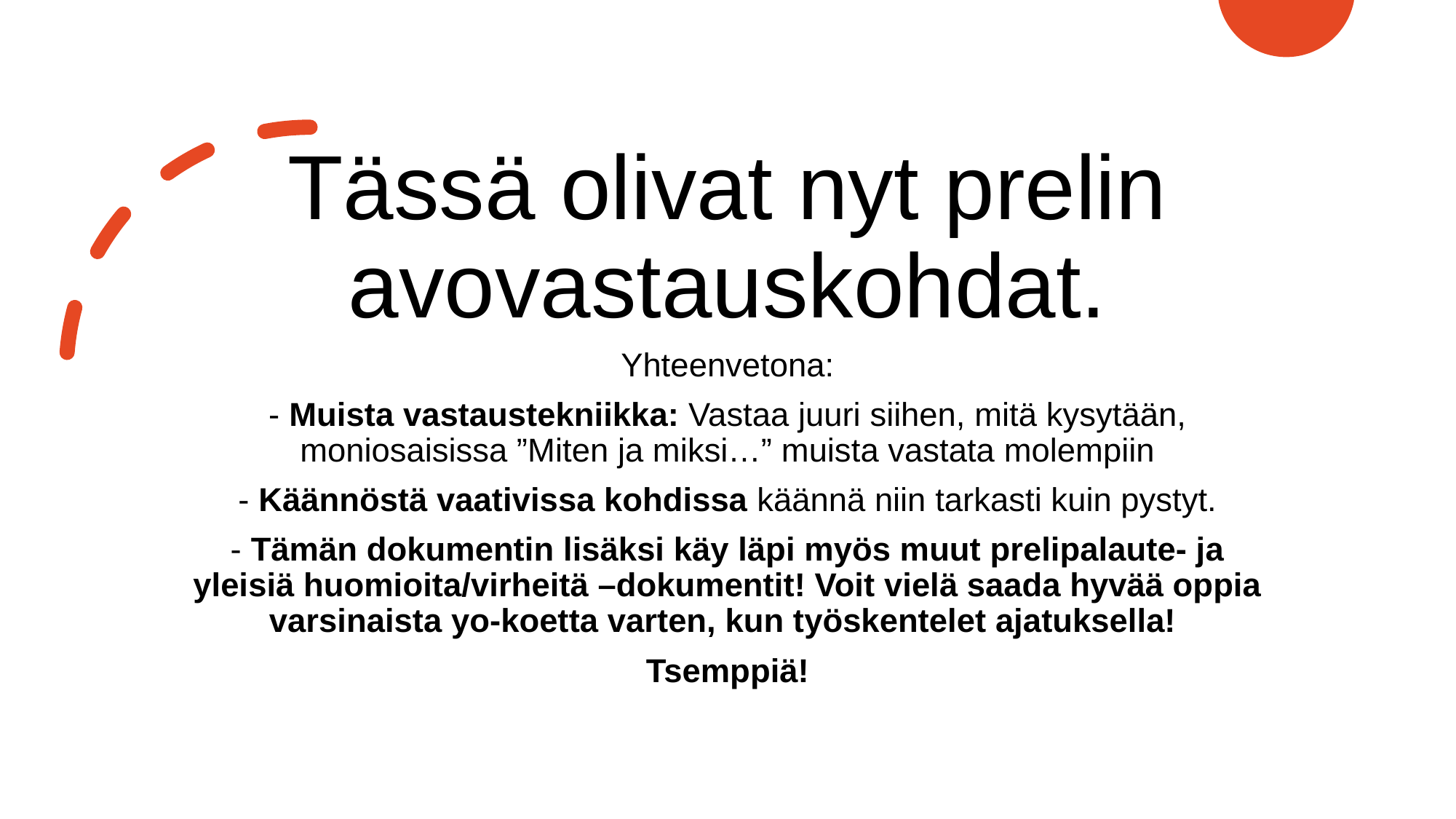

# Tässä olivat nyt prelin avovastauskohdat.
Yhteenvetona:
- Muista vastaustekniikka: Vastaa juuri siihen, mitä kysytään, moniosaisissa ”Miten ja miksi…” muista vastata molempiin
- Käännöstä vaativissa kohdissa käännä niin tarkasti kuin pystyt.
- Tämän dokumentin lisäksi käy läpi myös muut prelipalaute- ja yleisiä huomioita/virheitä –dokumentit! Voit vielä saada hyvää oppia varsinaista yo-koetta varten, kun työskentelet ajatuksella!
Tsemppiä!